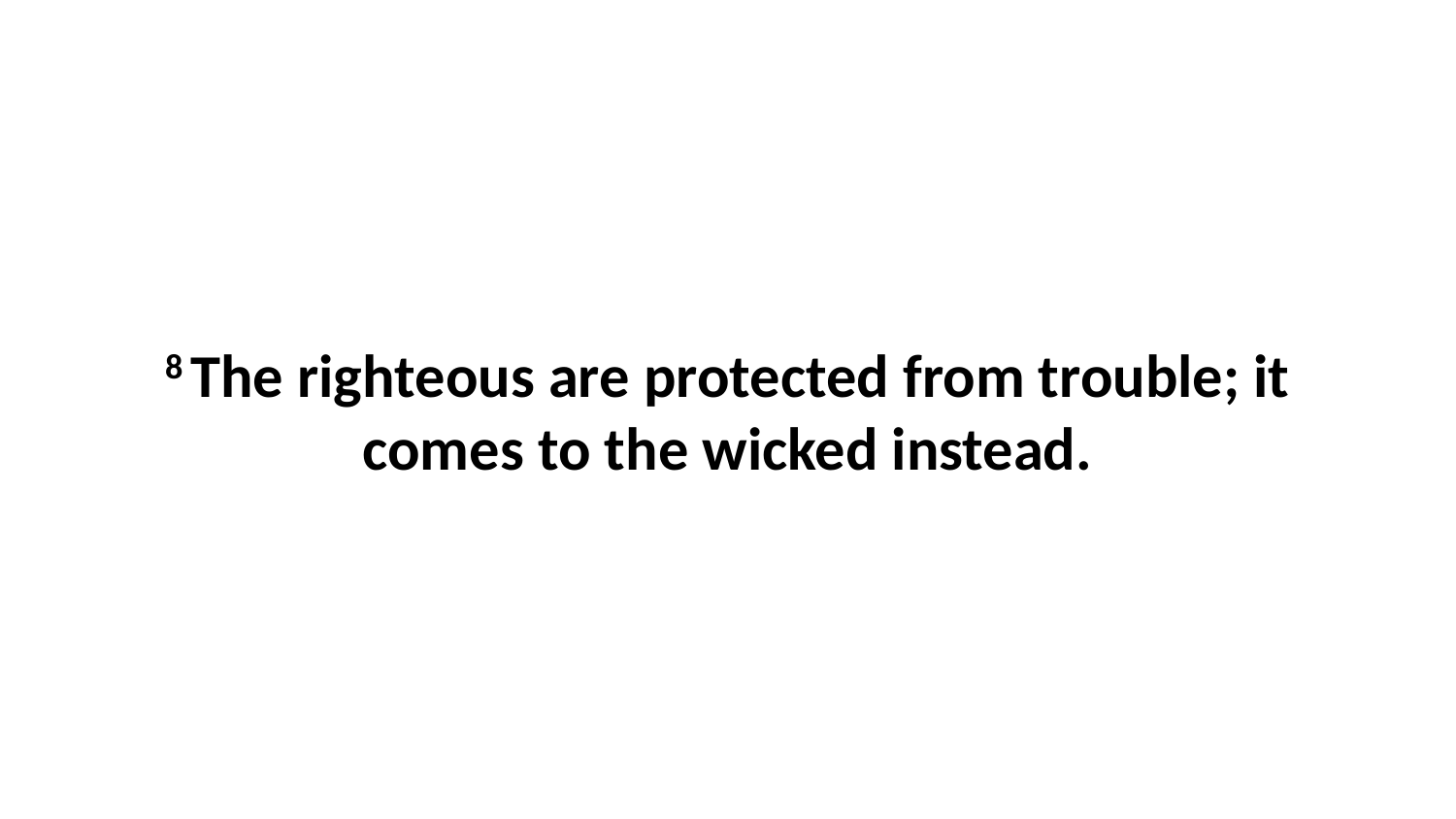

8 The righteous are protected from trouble; it comes to the wicked instead.